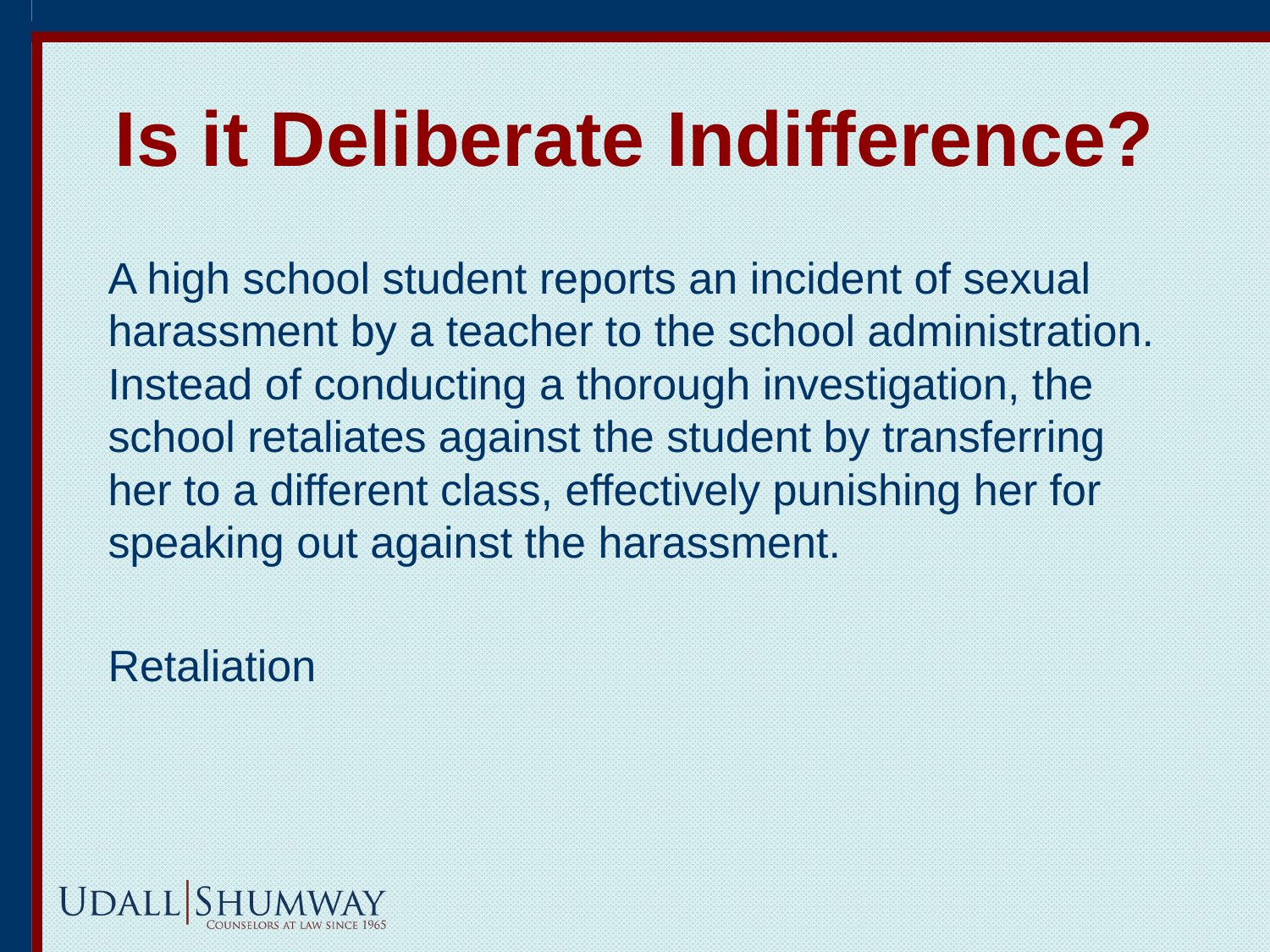

# Is it Deliberate Indifference?
A high school student reports an incident of sexual harassment by a teacher to the school administration. Instead of conducting a thorough investigation, the school retaliates against the student by transferring her to a different class, effectively punishing her for speaking out against the harassment.

Retaliation